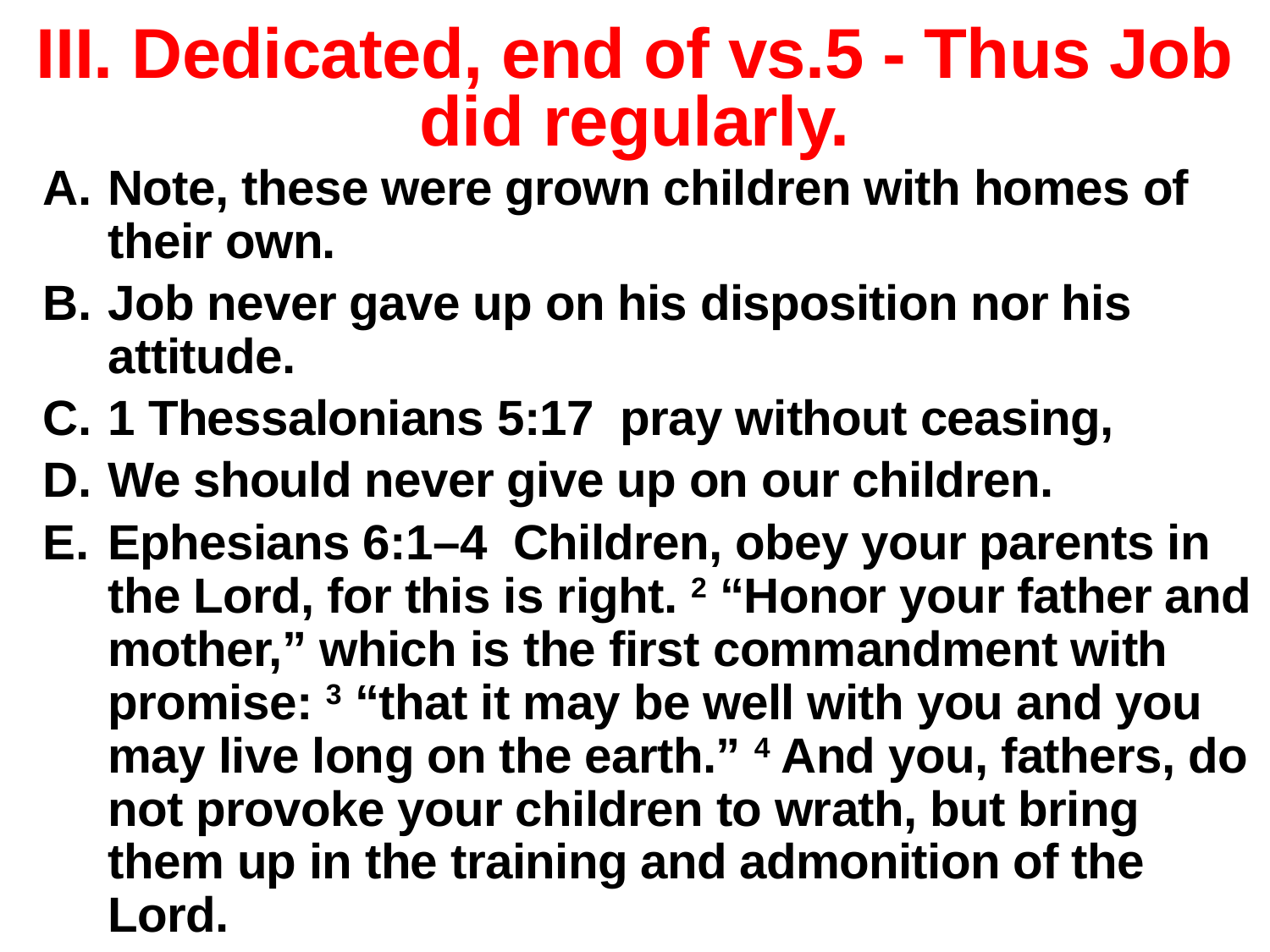

# III. Dedicated, end of vs.5 - Thus Job did regularly.
Note, these were grown children with homes of their own.
Job never gave up on his disposition nor his attitude.
1 Thessalonians 5:17  pray without ceasing,
We should never give up on our children.
Ephesians 6:1–4  Children, obey your parents in the Lord, for this is right. 2 “Honor your father and mother,” which is the first commandment with promise: 3 “that it may be well with you and you may live long on the earth.” 4 And you, fathers, do not provoke your children to wrath, but bring them up in the training and admonition of the Lord.